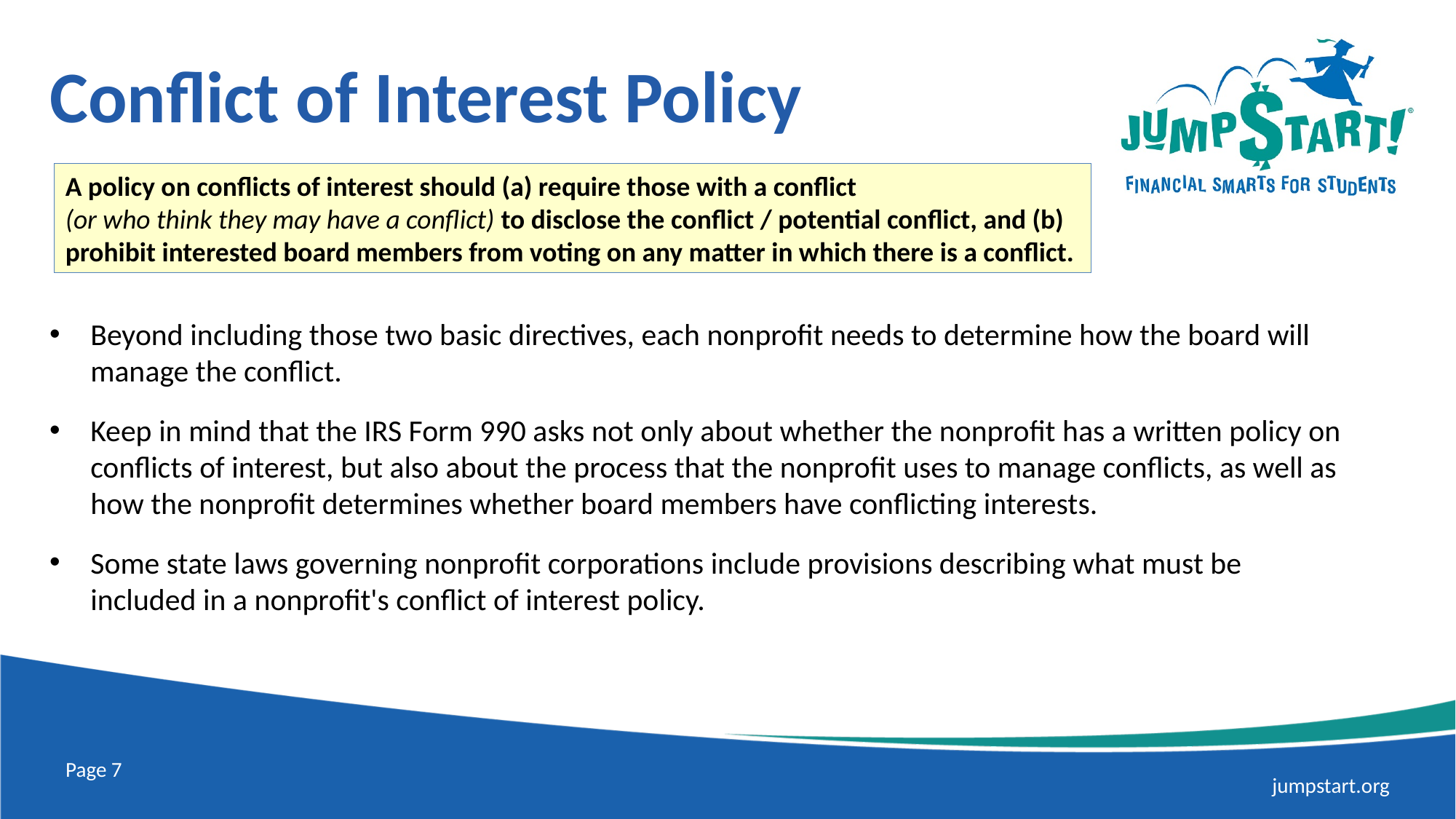

# Conflict of Interest Policy
A policy on conflicts of interest should (a) require those with a conflict
(or who think they may have a conflict) to disclose the conflict / potential conflict, and (b) prohibit interested board members from voting on any matter in which there is a conflict.

Beyond including those two basic directives, each nonprofit needs to determine how the board will manage the conflict.

Keep in mind that the IRS Form 990 asks not only about whether the nonprofit has a written policy on conflicts of interest, but also about the process that the nonprofit uses to manage conflicts, as well as how the nonprofit determines whether board members have conflicting interests.

Some state laws governing nonprofit corporations include provisions describing what must be included in a nonprofit's conflict of interest policy.